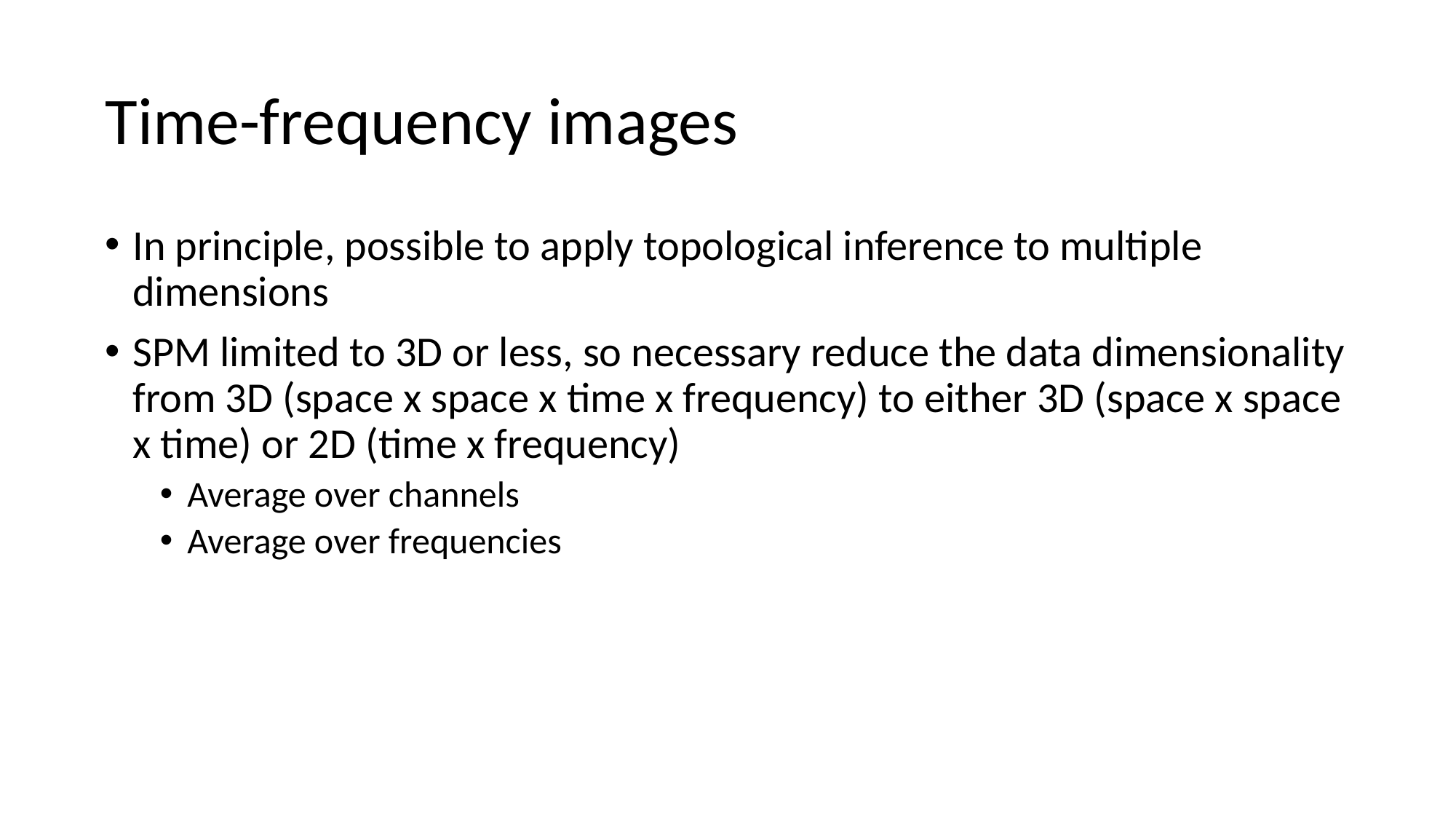

# Time-frequency images
In principle, possible to apply topological inference to multiple dimensions
SPM limited to 3D or less, so necessary reduce the data dimensionality from 3D (space x space x time x frequency) to either 3D (space x space x time) or 2D (time x frequency)
Average over channels
Average over frequencies